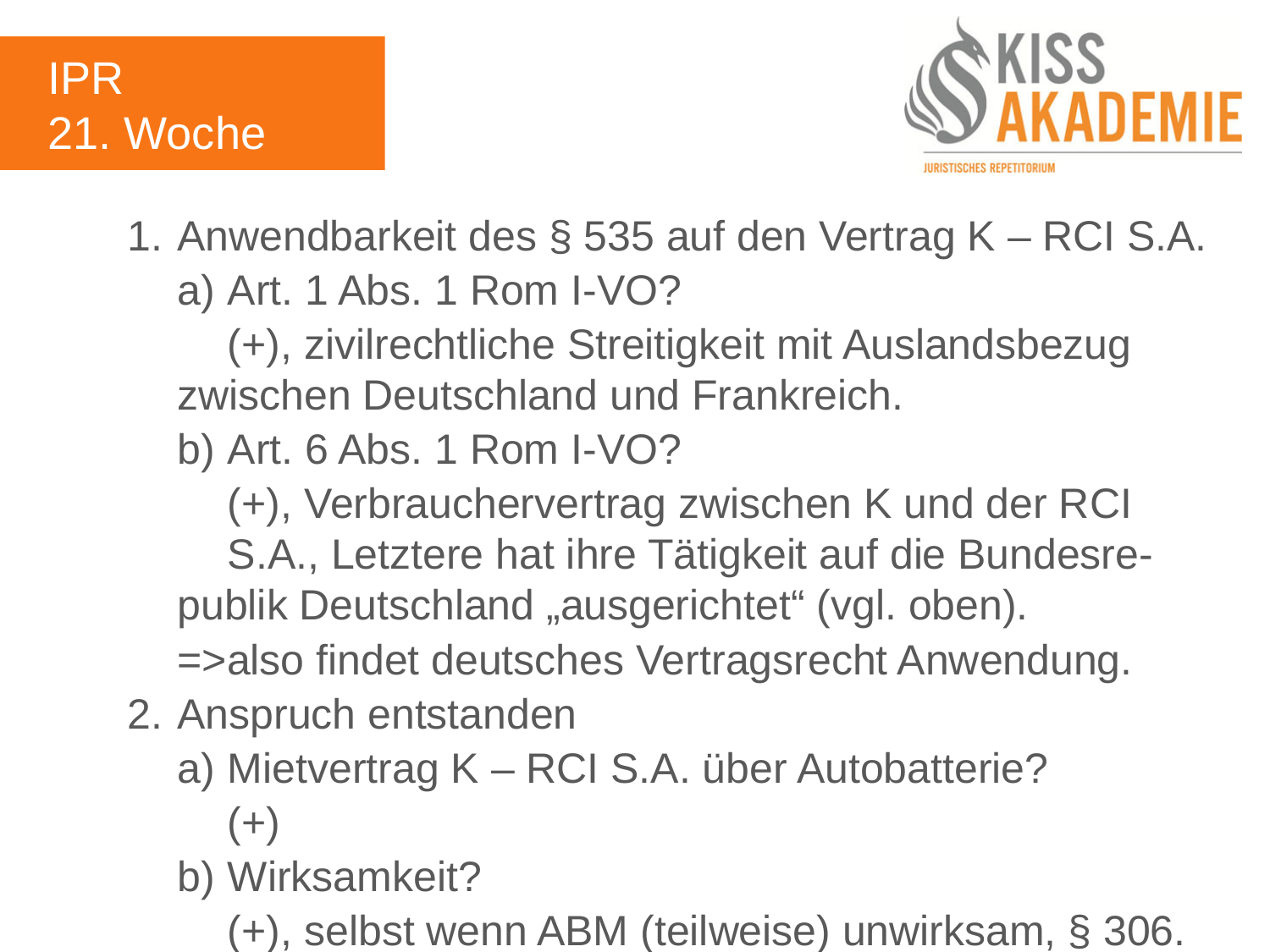

IPR
21. Woche
		1.	Anwendbarkeit des § 535 auf den Vertrag K – RCI S.A.
			a)	Art. 1 Abs. 1 Rom I-VO?
				(+), zivilrechtliche Streitigkeit mit Auslandsbezug				zwischen Deutschland und Frankreich.
			b)	Art. 6 Abs. 1 Rom I-VO?
				(+), Verbrauchervertrag zwischen K und der RCI					S.A., Letztere hat ihre Tätigkeit auf die Bundesre-				publik Deutschland „ausgerichtet“ (vgl. oben).
			=>also findet deutsches Vertragsrecht Anwendung.
		2.	Anspruch entstanden
			a)	Mietvertrag K – RCI S.A. über Autobatterie?
				(+)
			b)	Wirksamkeit?
				(+), selbst wenn ABM (teilweise) unwirksam, § 306.